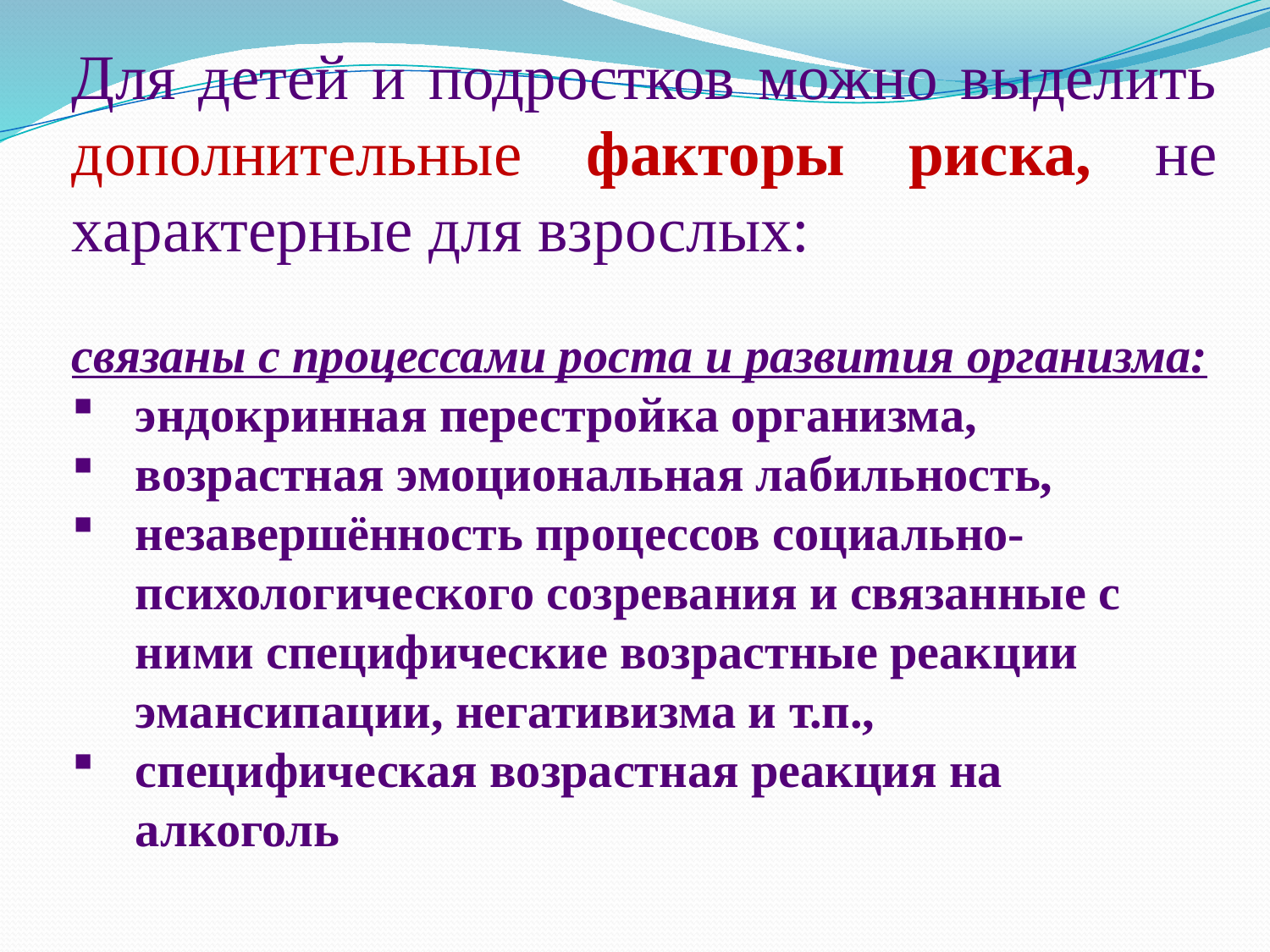

Для детей и подростков можно выделить дополнительные факторы риска, не характерные для взрослых:

связаны с процессами роста и развития организма:
эндокринная перестройка организма,
возрастная эмоциональная лабильность,
незавершённость процессов социально-психологического созревания и связанные с ними специфические возрастные реакции эмансипации, негативизма и т.п.,
специфическая возрастная реакция на алкоголь